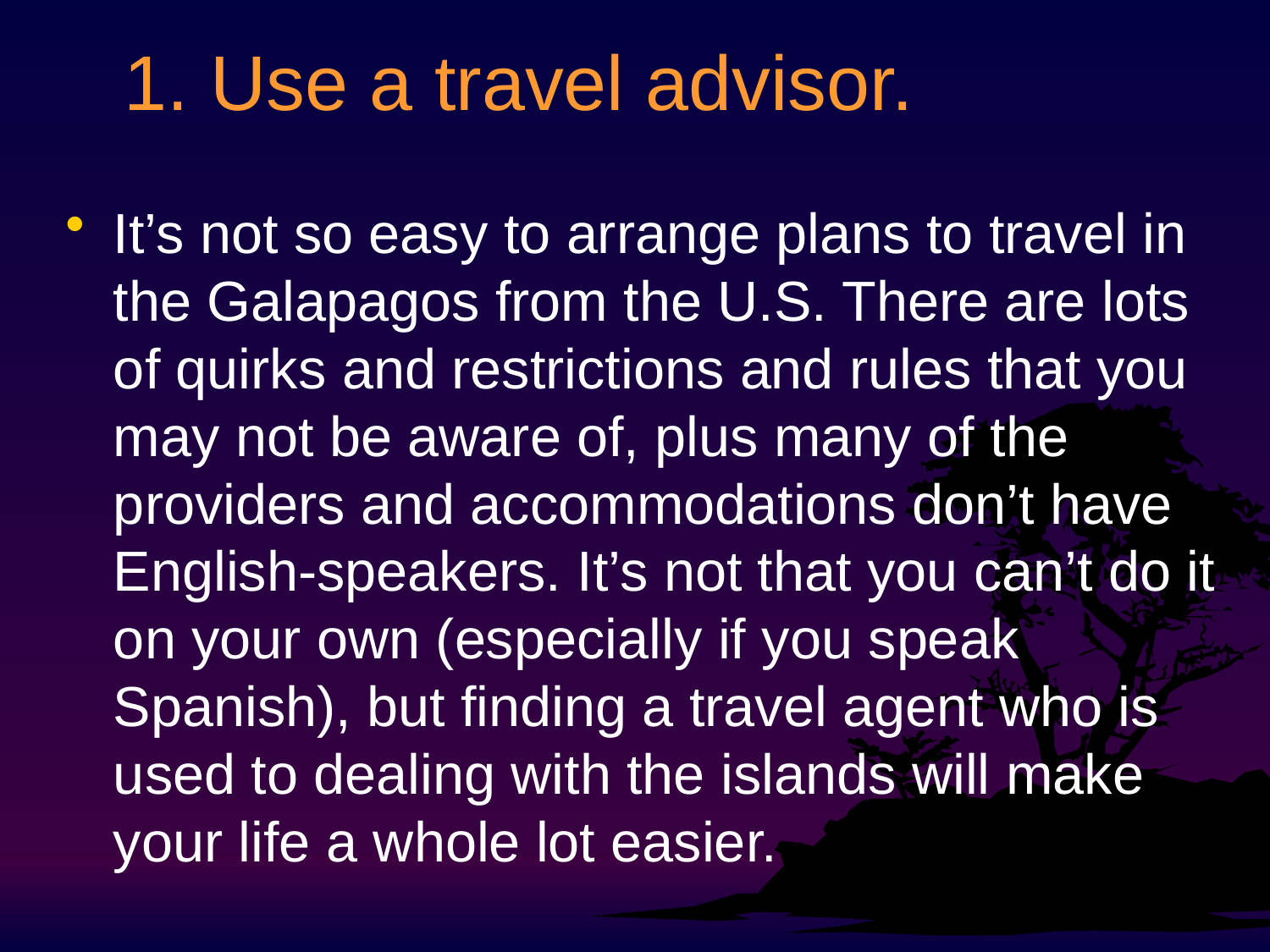

# 1. Use a travel advisor.
It’s not so easy to arrange plans to travel in the Galapagos from the U.S. There are lots of quirks and restrictions and rules that you may not be aware of, plus many of the providers and accommodations don’t have English-speakers. It’s not that you can’t do it on your own (especially if you speak Spanish), but finding a travel agent who is used to dealing with the islands will make your life a whole lot easier.